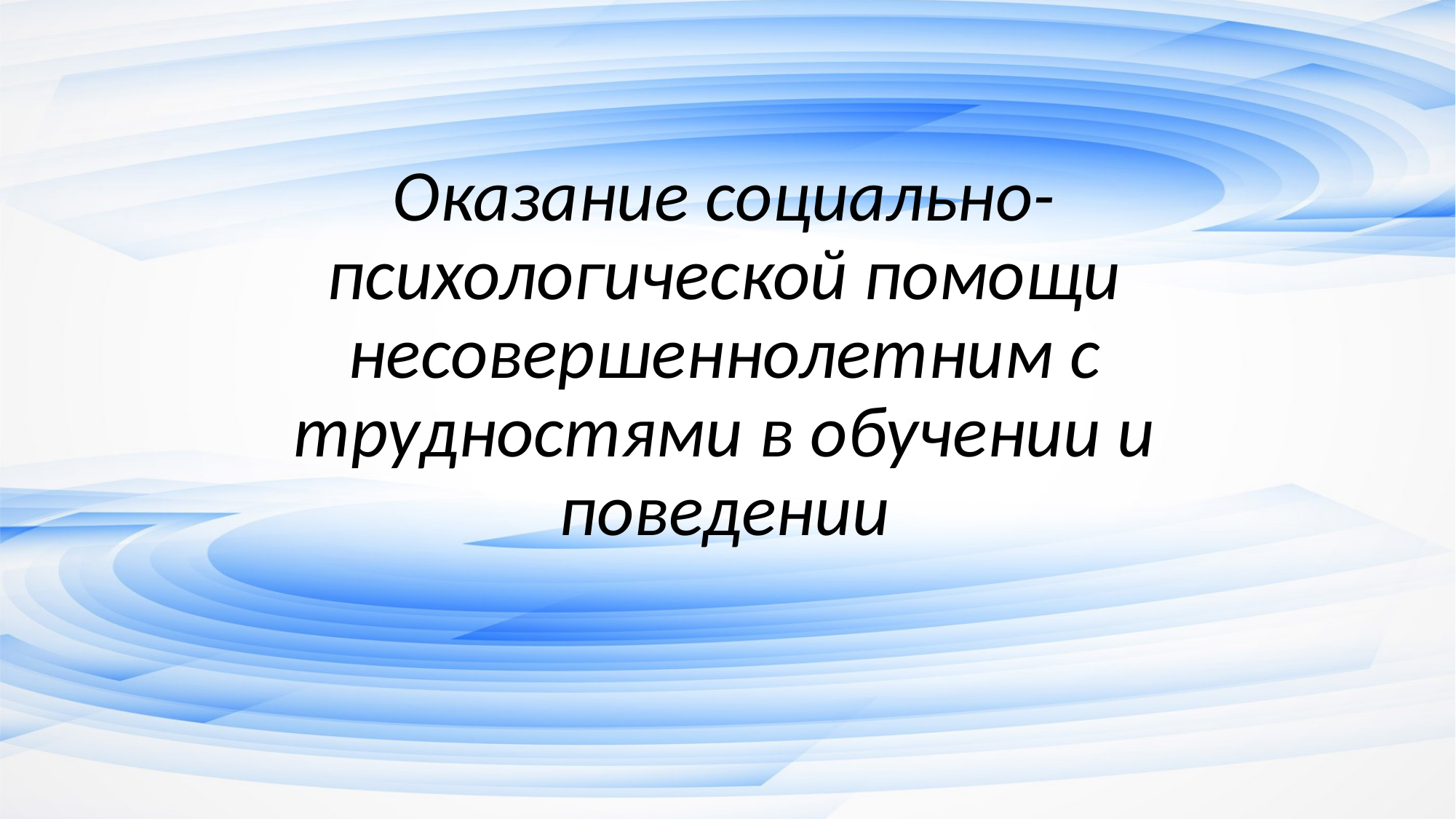

# Оказание социально-психологической помощи несовершеннолетним с трудностями в обучении и поведении